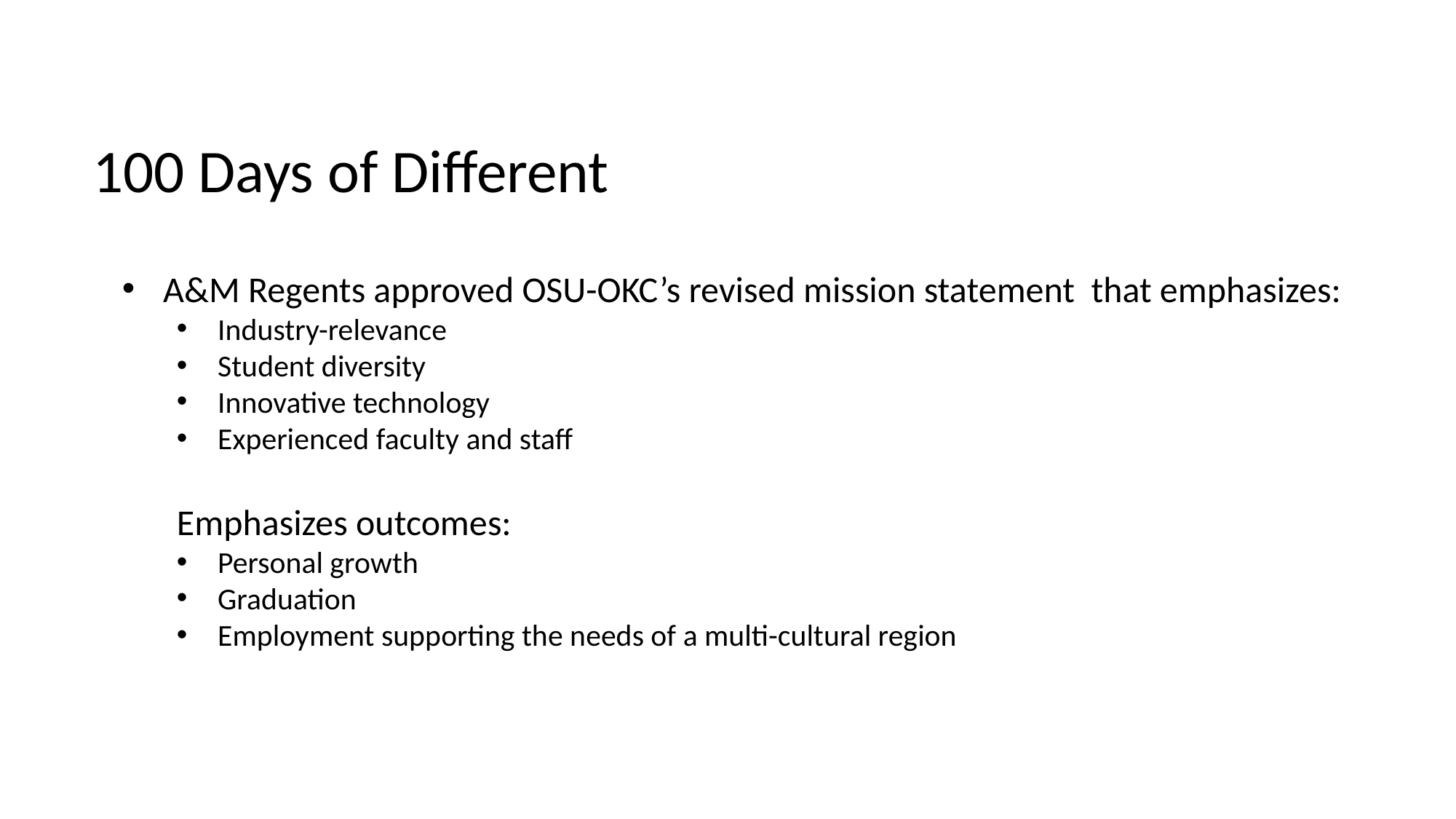

100 Days of Different
A&M Regents approved OSU-OKC’s revised mission statement  that emphasizes:
Industry-relevance
Student diversity
Innovative technology
Experienced faculty and staff

Emphasizes outcomes:
Personal growth
Graduation
Employment supporting the needs of a multi-cultural region